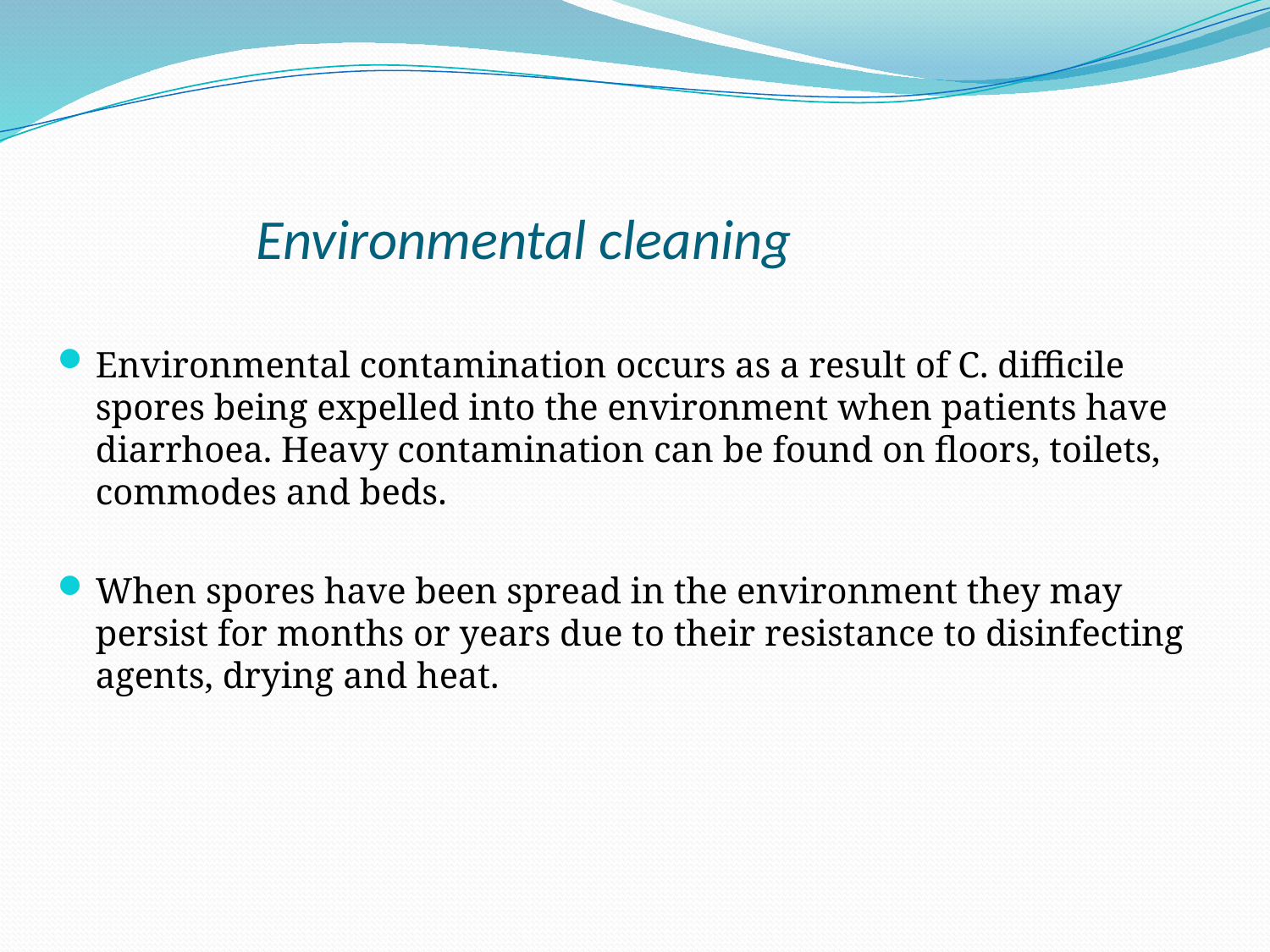

# Environmental cleaning
Environmental contamination occurs as a result of C. difficile spores being expelled into the environment when patients have diarrhoea. Heavy contamination can be found on floors, toilets, commodes and beds.

When spores have been spread in the environment they may persist for months or years due to their resistance to disinfecting agents, drying and heat.